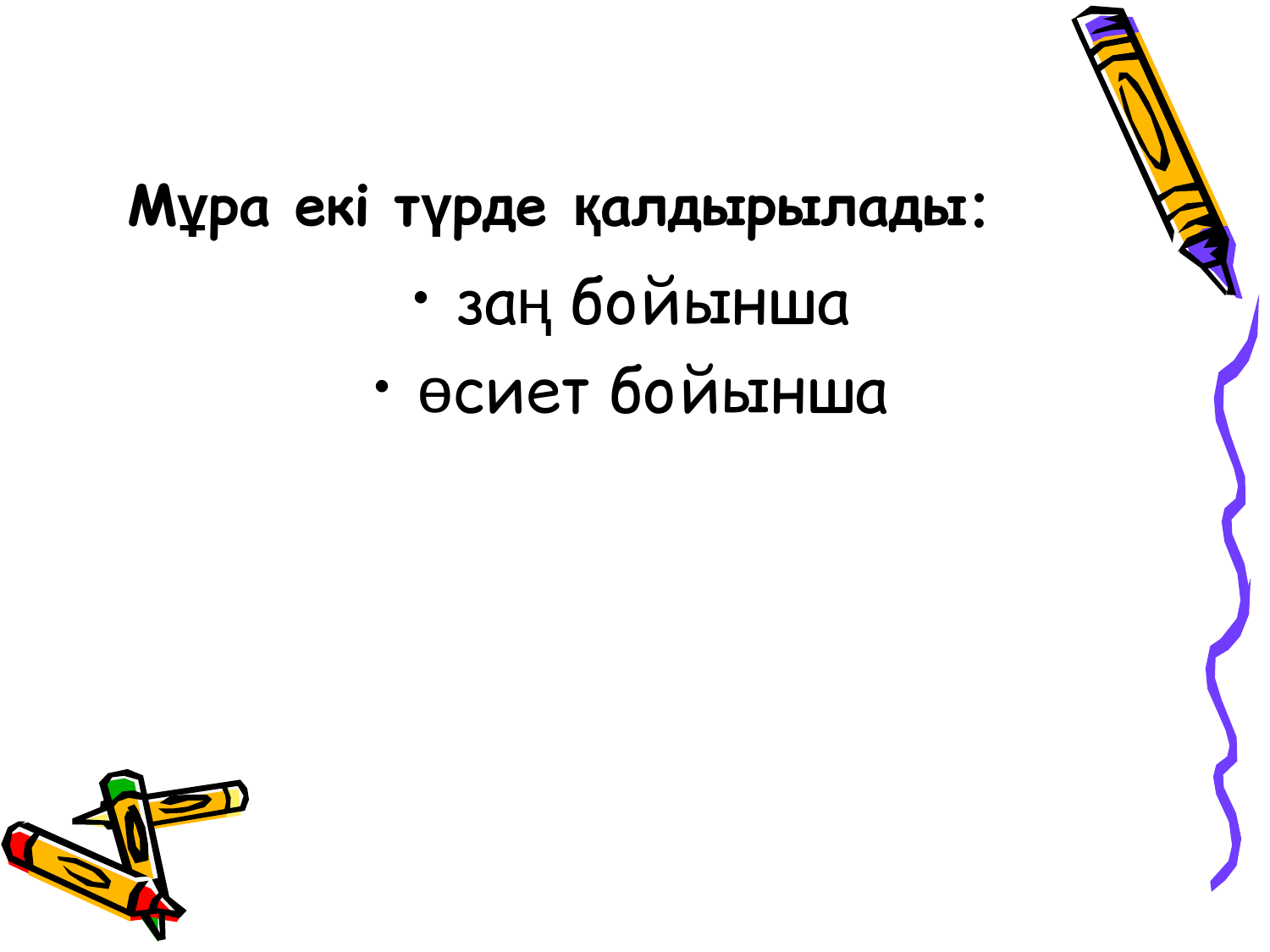

# Мұра екі түрде қалдырылады:
заң бойынша
өсиет бойынша